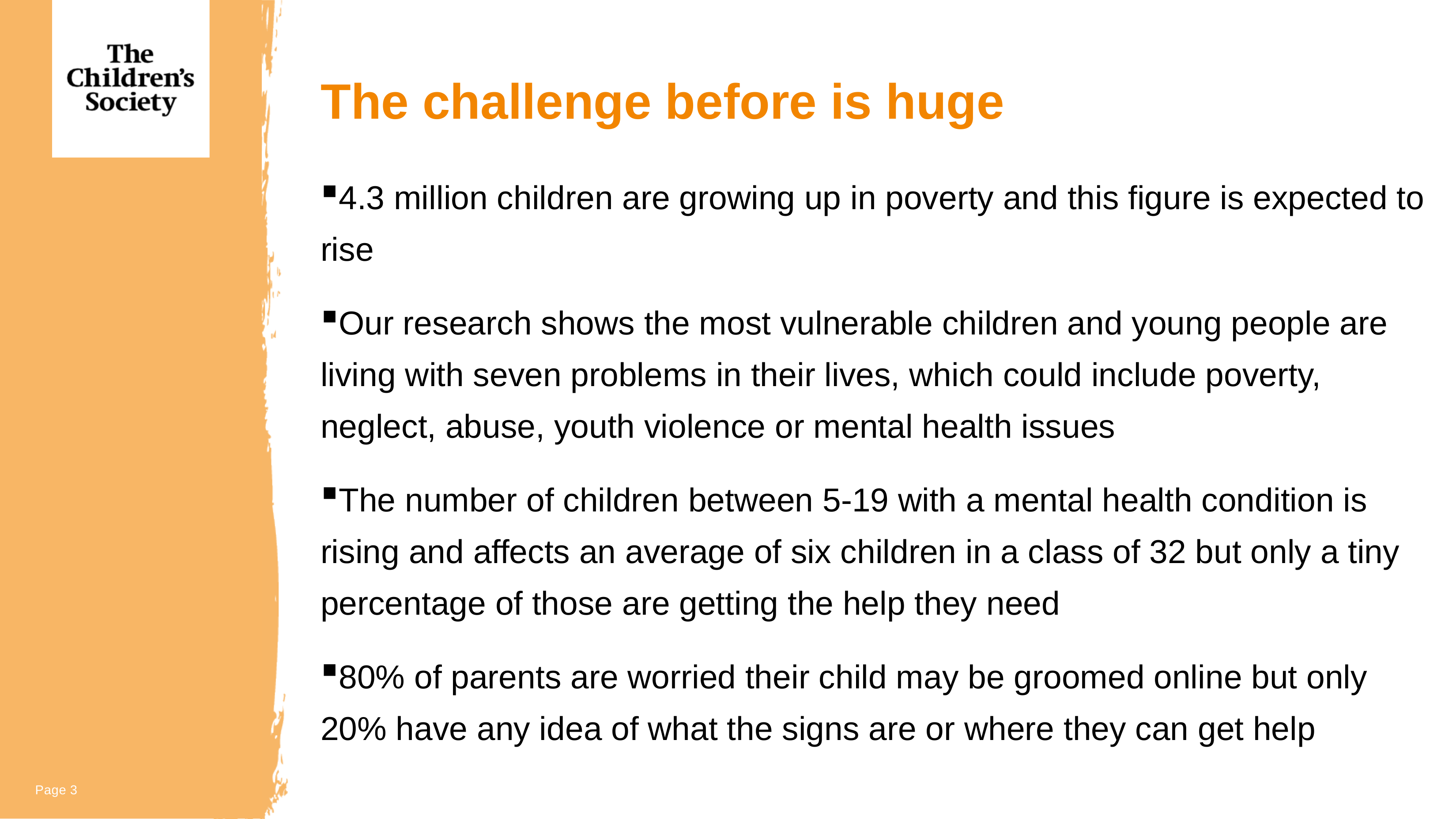

The challenge before is huge
4.3 million children are growing up in poverty and this figure is expected to rise
Our research shows the most vulnerable children and young people are living with seven problems in their lives, which could include poverty, neglect, abuse, youth violence or mental health issues
The number of children between 5-19 with a mental health condition is rising and affects an average of six children in a class of 32 but only a tiny percentage of those are getting the help they need
80% of parents are worried their child may be groomed online but only 20% have any idea of what the signs are or where they can get help